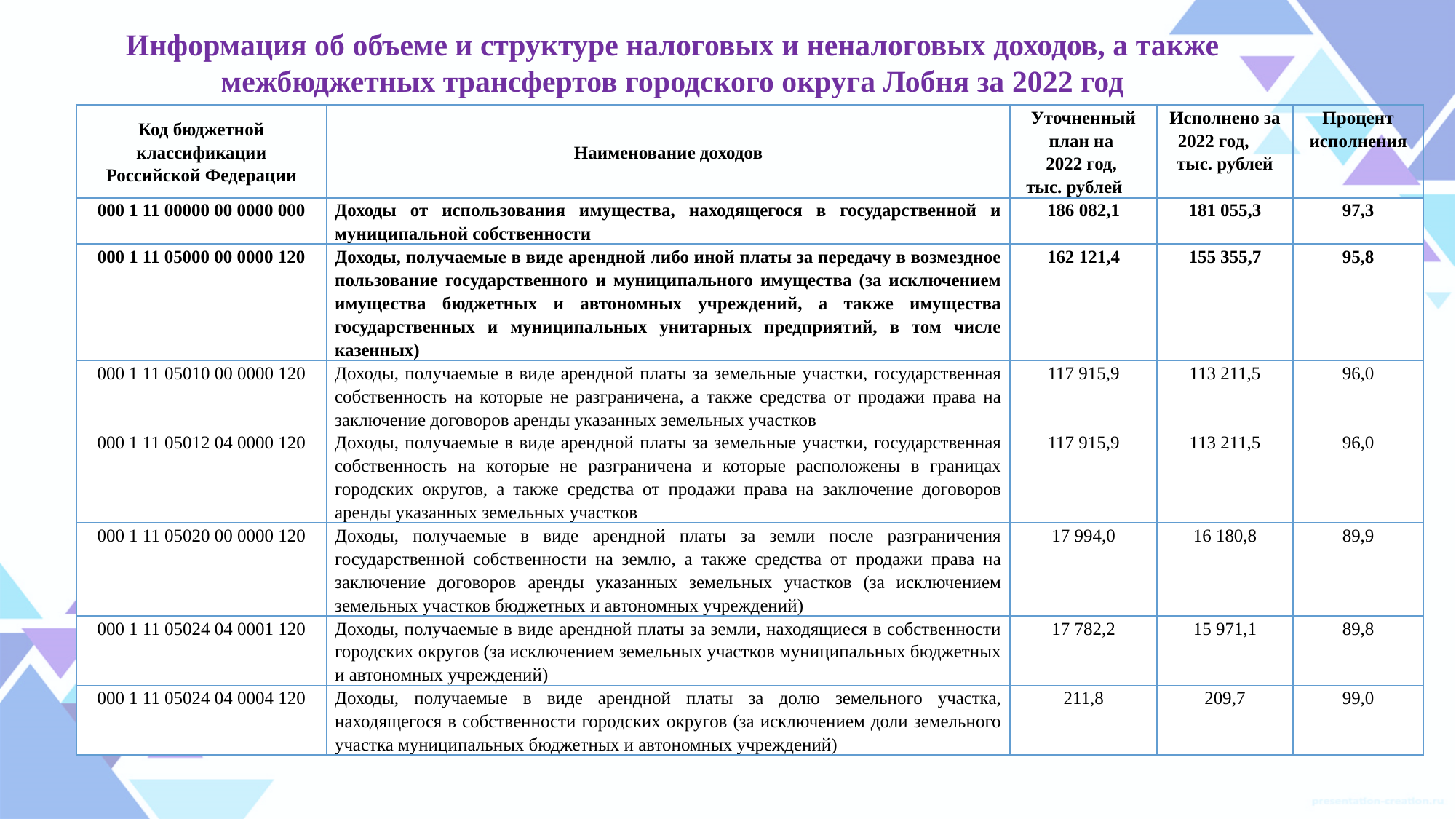

# Информация об объеме и структуре налоговых и неналоговых доходов, а также межбюджетных трансфертов городского округа Лобня за 2022 год
| Код бюджетной классификации Российской Федерации | Наименование доходов | Уточненный план на 2022 год, тыс. рублей | Исполнено за 2022 год, тыс. рублей | Процент исполнения |
| --- | --- | --- | --- | --- |
| 000 1 11 00000 00 0000 000 | Доходы от использования имущества, находящегося в государственной и муниципальной собственности | 186 082,1 | 181 055,3 | 97,3 |
| 000 1 11 05000 00 0000 120 | Доходы, получаемые в виде арендной либо иной платы за передачу в возмездное пользование государственного и муниципального имущества (за исключением имущества бюджетных и автономных учреждений, а также имущества государственных и муниципальных унитарных предприятий, в том числе казенных) | 162 121,4 | 155 355,7 | 95,8 |
| 000 1 11 05010 00 0000 120 | Доходы, получаемые в виде арендной платы за земельные участки, государственная собственность на которые не разграничена, а также средства от продажи права на заключение договоров аренды указанных земельных участков | 117 915,9 | 113 211,5 | 96,0 |
| 000 1 11 05012 04 0000 120 | Доходы, получаемые в виде арендной платы за земельные участки, государственная собственность на которые не разграничена и которые расположены в границах городских округов, а также средства от продажи права на заключение договоров аренды указанных земельных участков | 117 915,9 | 113 211,5 | 96,0 |
| 000 1 11 05020 00 0000 120 | Доходы, получаемые в виде арендной платы за земли после разграничения государственной собственности на землю, а также средства от продажи права на заключение договоров аренды указанных земельных участков (за исключением земельных участков бюджетных и автономных учреждений) | 17 994,0 | 16 180,8 | 89,9 |
| 000 1 11 05024 04 0001 120 | Доходы, получаемые в виде арендной платы за земли, находящиеся в собственности городских округов (за исключением земельных участков муниципальных бюджетных и автономных учреждений) | 17 782,2 | 15 971,1 | 89,8 |
| 000 1 11 05024 04 0004 120 | Доходы, получаемые в виде арендной платы за долю земельного участка, находящегося в собственности городских округов (за исключением доли земельного участка муниципальных бюджетных и автономных учреждений) | 211,8 | 209,7 | 99,0 |